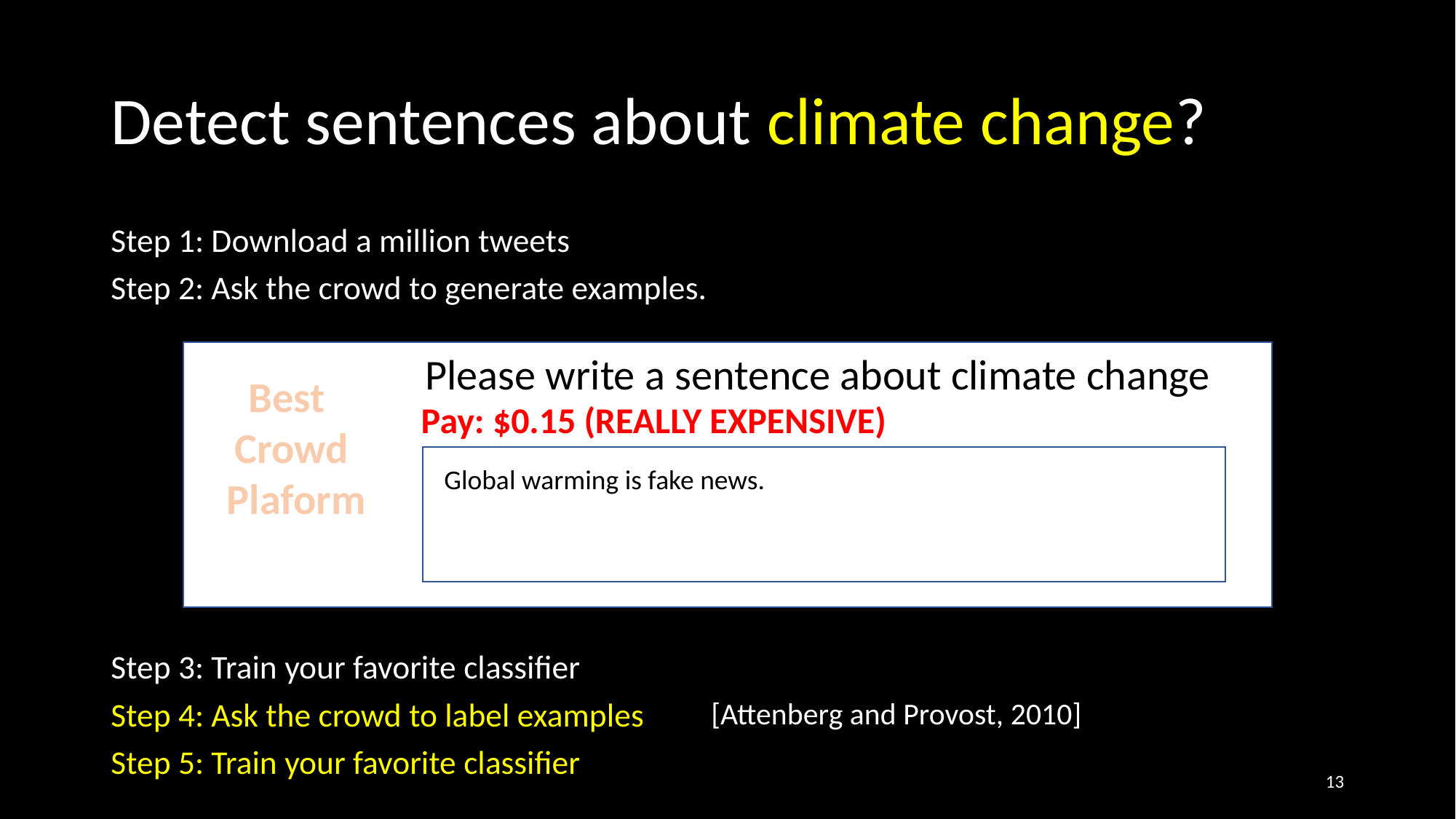

# Detect sentences about climate change?
Step 1: Download a million tweets
Step 2: Ask the crowd to generate examples.

Step 3: Train your favorite classifier
Step 4: Ask the crowd to label examples
Step 5: Train your favorite classifier

Please write a sentence about climate change
Best
Crowd
 Plaform
Pay: $0.15 (REALLY EXPENSIVE)

Global warming is fake news.
[Attenberg and Provost, 2010]
13